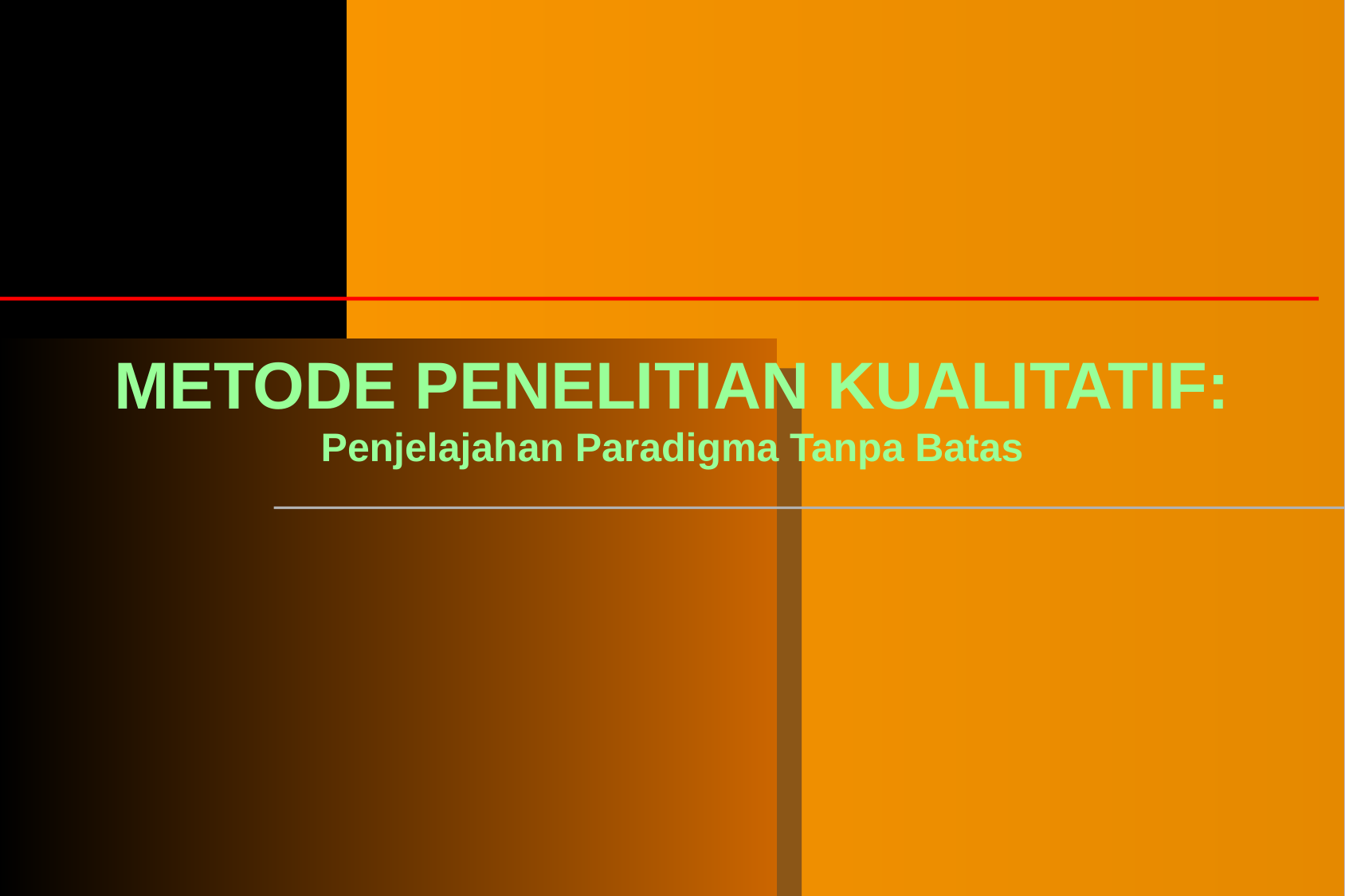

METODE PENELITIAN KUALITATIF:
Penjelajahan Paradigma Tanpa Batas